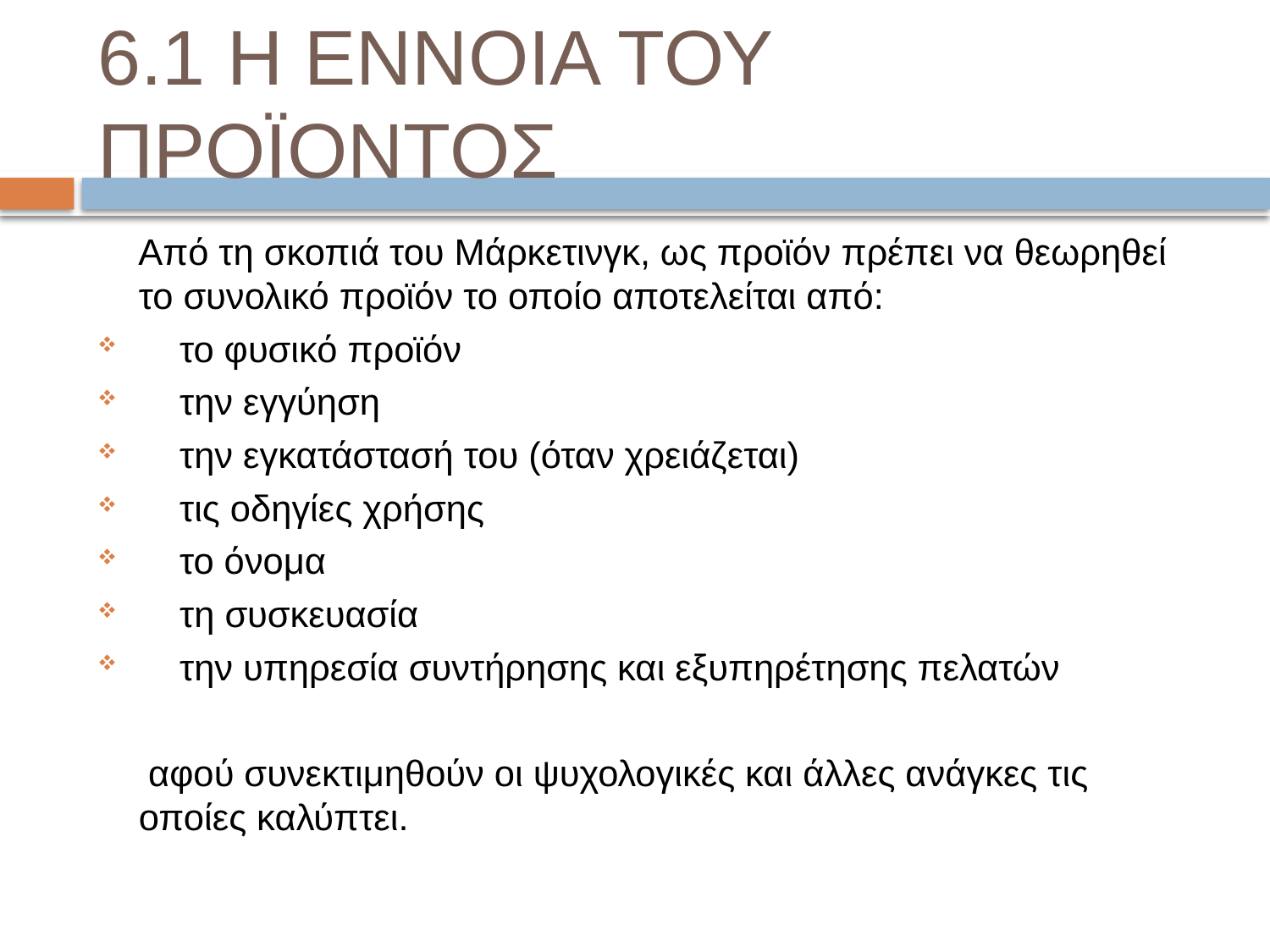

# 6.1 Η ΕΝΝΟΙΑ ΤΟΥ ΠΡΟΪΟΝΤΟΣ
    Από τη σκοπιά του Μάρκετινγκ, ως προϊόν πρέπει να θεωρηθεί το συνολικό προϊόν το οποίο αποτελείται από:
    το φυσικό προϊόν
    την εγγύηση
    την εγκατάστασή του (όταν χρειάζεται)
    τις οδηγίες χρήσης
    το όνομα
    τη συσκευασία
    την υπηρεσία συντήρησης και εξυπηρέτησης πελατών

     αφού συνεκτιμηθούν οι ψυχολογικές και άλλες ανάγκες τις οποίες καλύπτει.